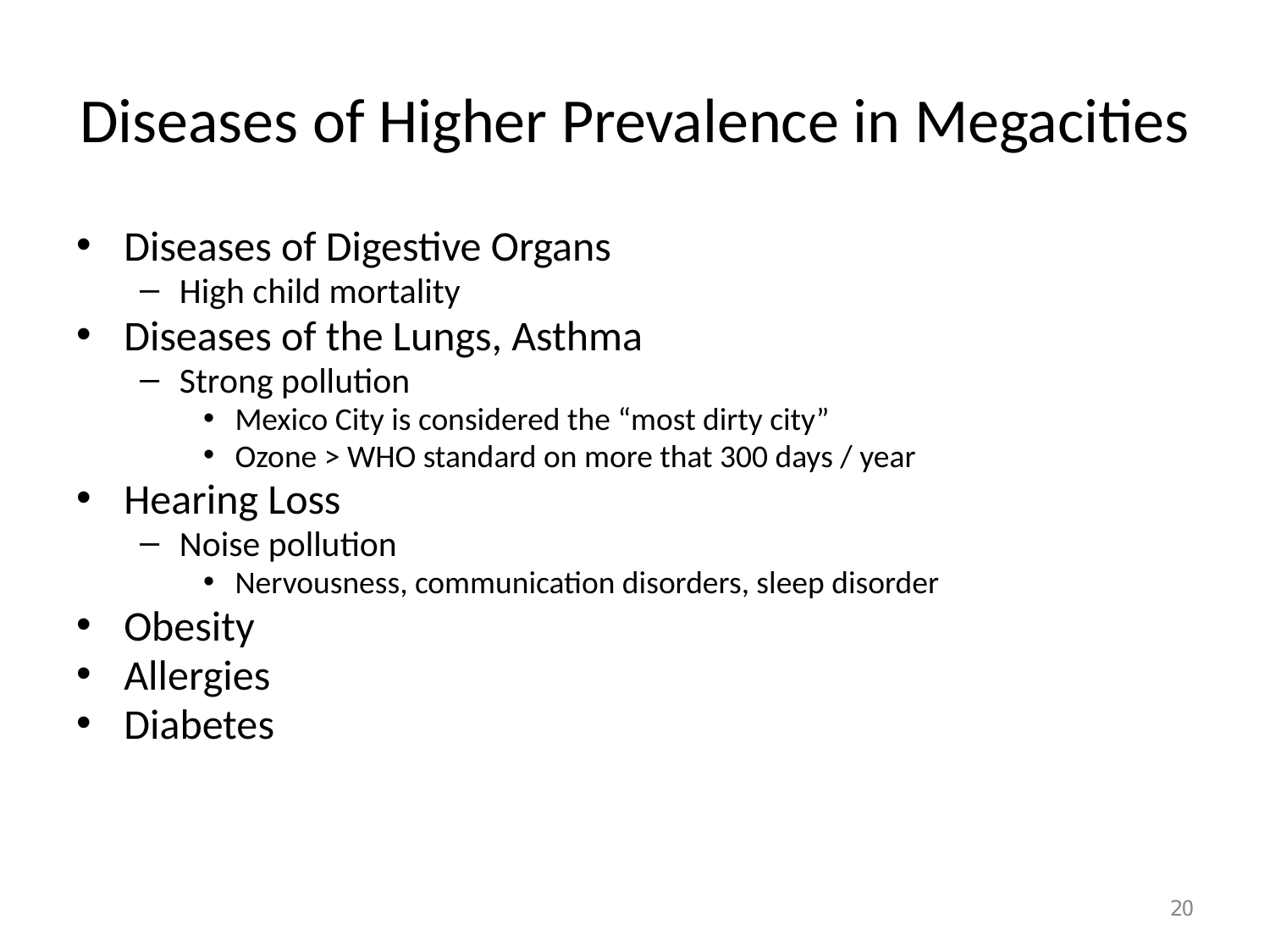

# Diseases of Higher Prevalence in Megacities
Diseases of Digestive Organs
High child mortality
Diseases of the Lungs, Asthma
Strong pollution
Mexico City is considered the “most dirty city”
Ozone > WHO standard on more that 300 days / year
Hearing Loss
Noise pollution
Nervousness, communication disorders, sleep disorder
Obesity
Allergies
Diabetes
20